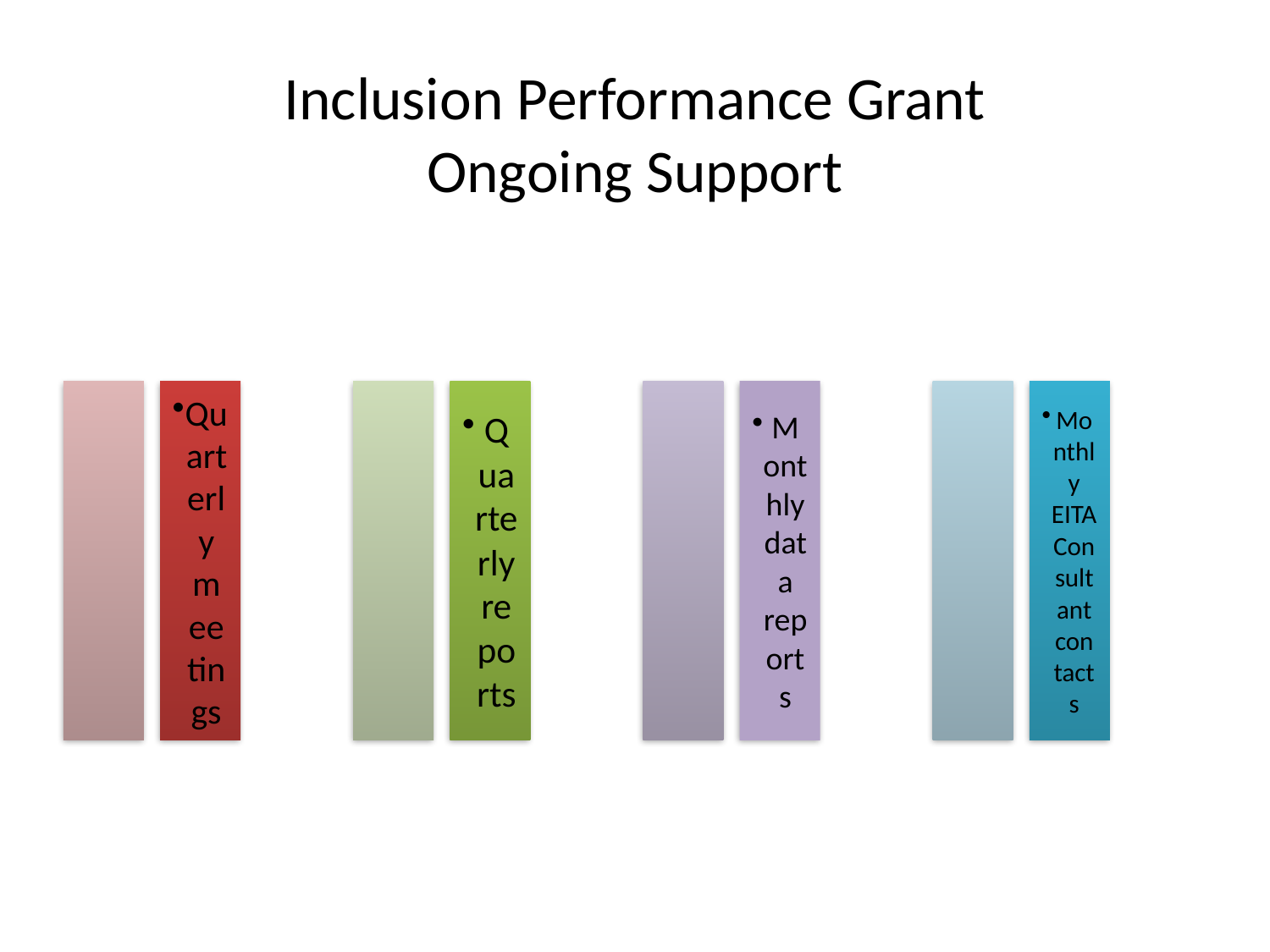

# Inclusion Performance Grant Ongoing Support
Quarterly meetings
Quarterly reports
Monthly data reports
Monthly EITA Consultant contacts